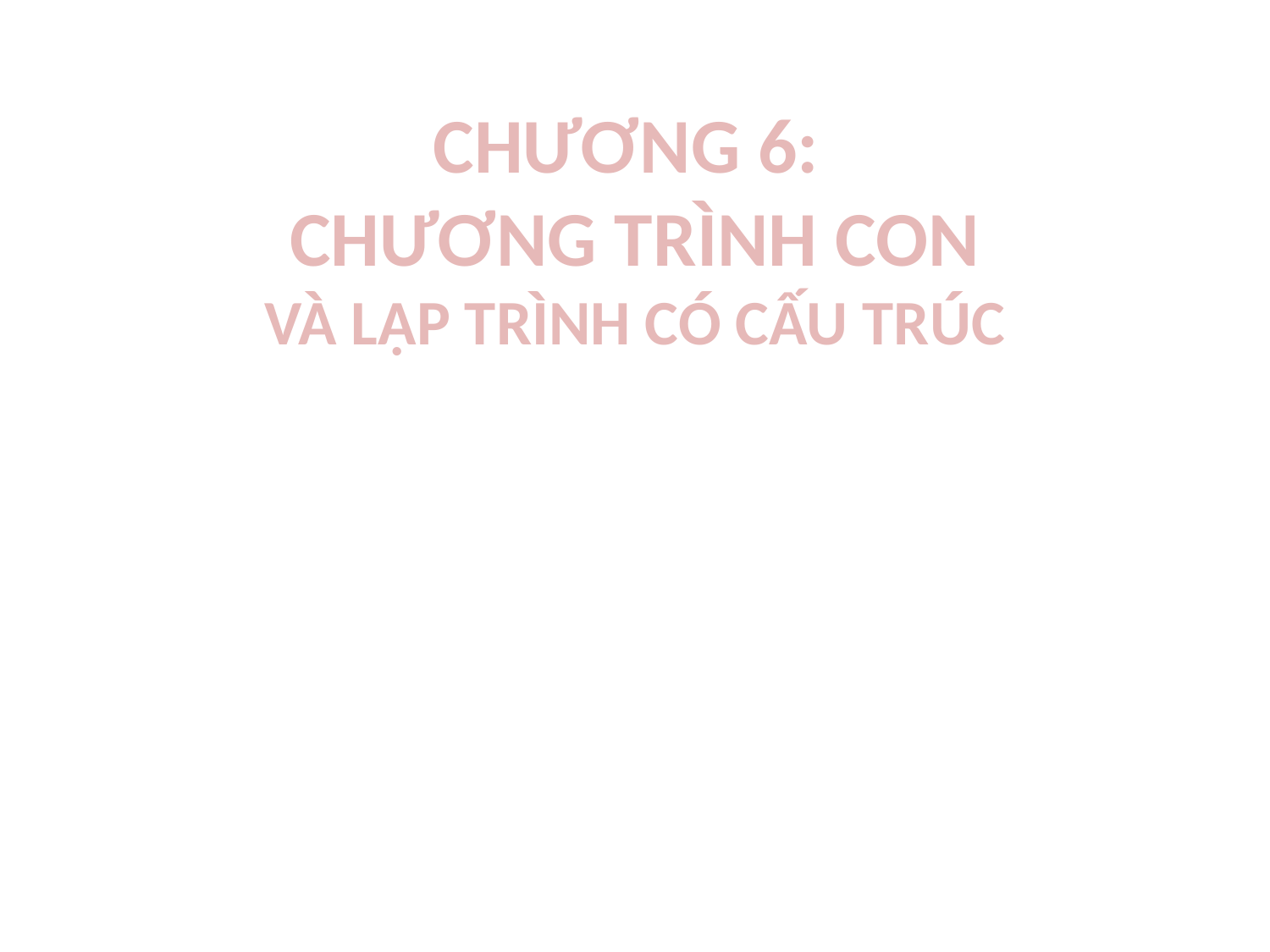

# CHƯƠNG 6: CHƯƠNG TRÌNH CON VÀ LẬP TRÌNH CÓ CẤU TRÚC